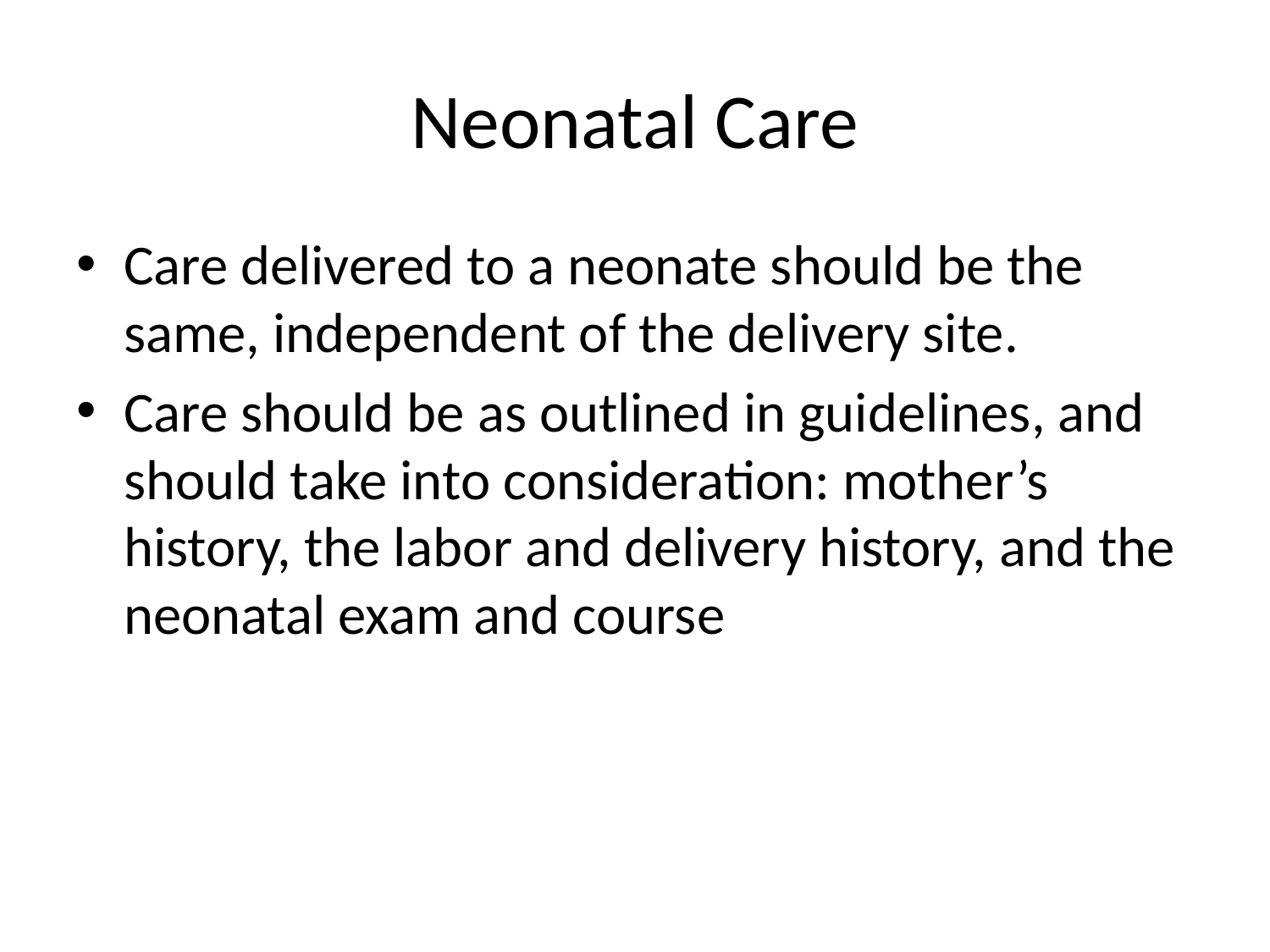

# Neonatal Care
Care delivered to a neonate should be the same, independent of the delivery site.
Care should be as outlined in guidelines, and should take into consideration: mother’s history, the labor and delivery history, and the neonatal exam and course